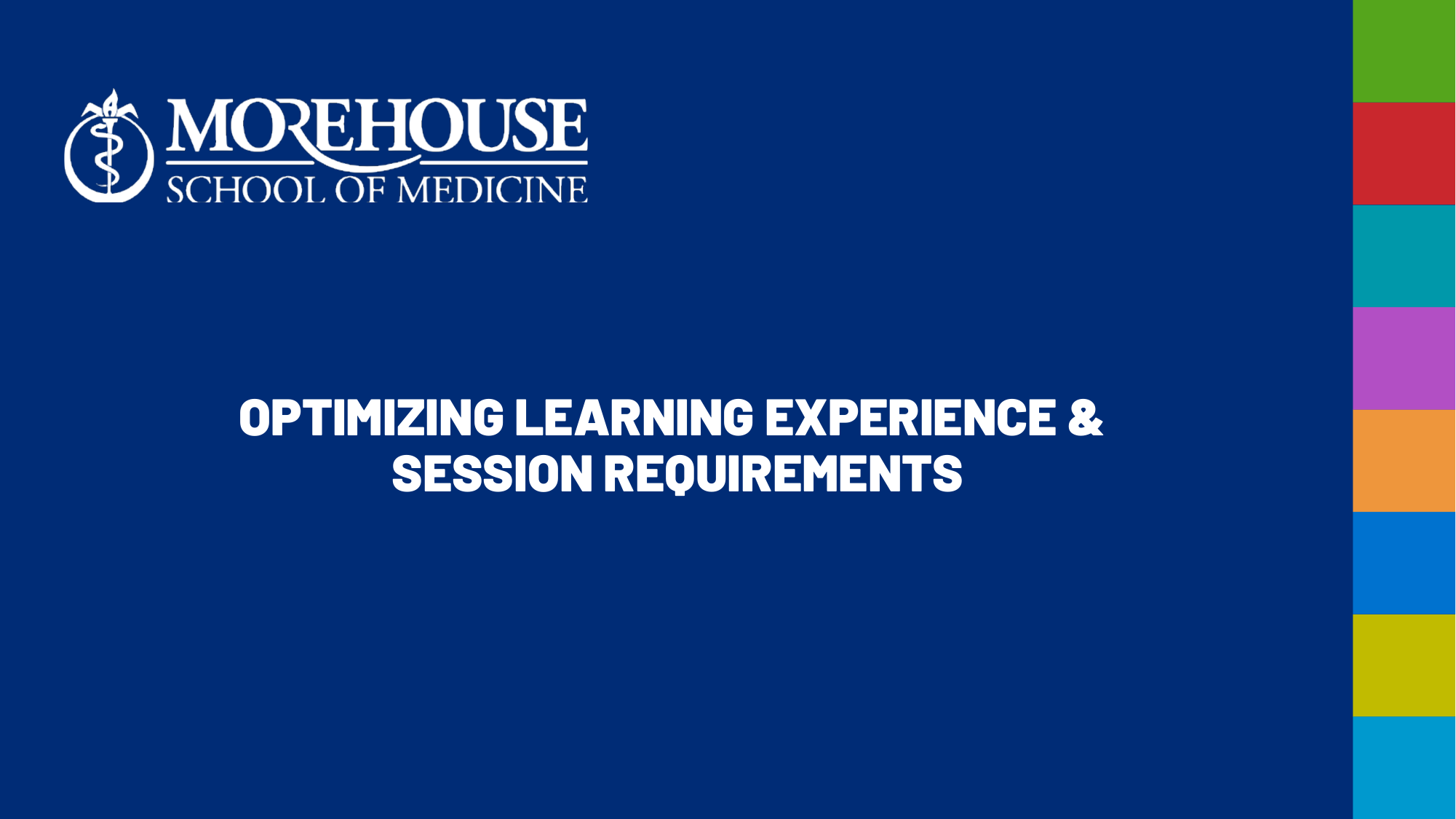

# OPTIMIZING LEARNING EXPERIENCE & SESSION REQUIREMENTS